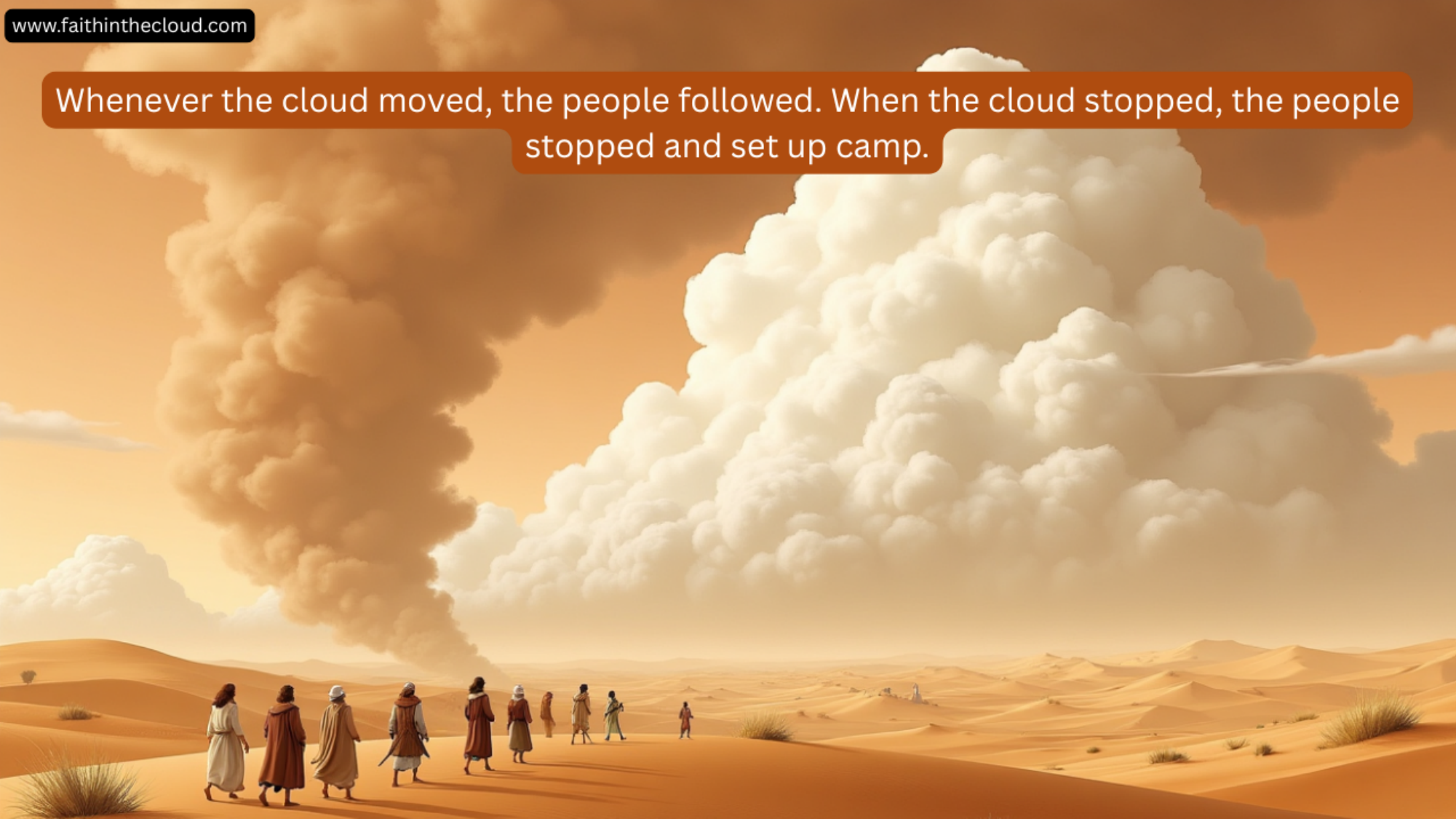

www.faithinthecloud.com
Whenever the cloud moved, the people followed. When the cloud stopped, the people stopped and set up camp.